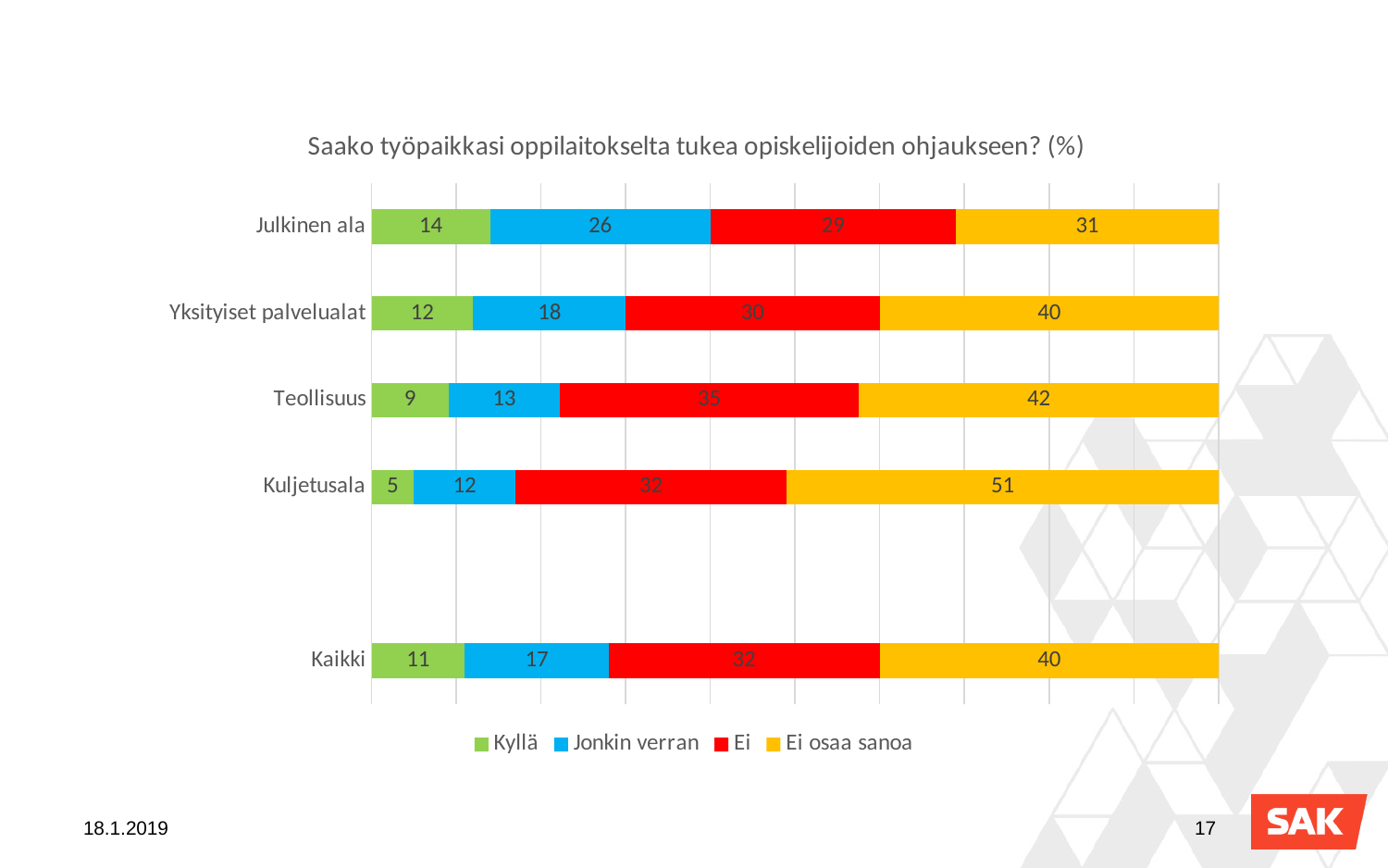

### Chart:  Saako työpaikkasi oppilaitokselta tukea opiskelijoiden ohjaukseen? (%)

| Category | Kyllä | Jonkin verran | Ei | Ei osaa sanoa |
|---|---|---|---|---|
| Julkinen ala | 14.0 | 26.0 | 29.0 | 31.0 |
| Yksityiset palvelualat | 12.0 | 18.0 | 30.0 | 40.0 |
| Teollisuus | 9.0 | 13.0 | 35.0 | 42.0 |
| Kuljetusala | 5.0 | 12.0 | 32.0 | 51.0 |
|  | None | None | None | None |
| Kaikki | 11.0 | 17.0 | 32.0 | 40.0 |
18.1.2019
17